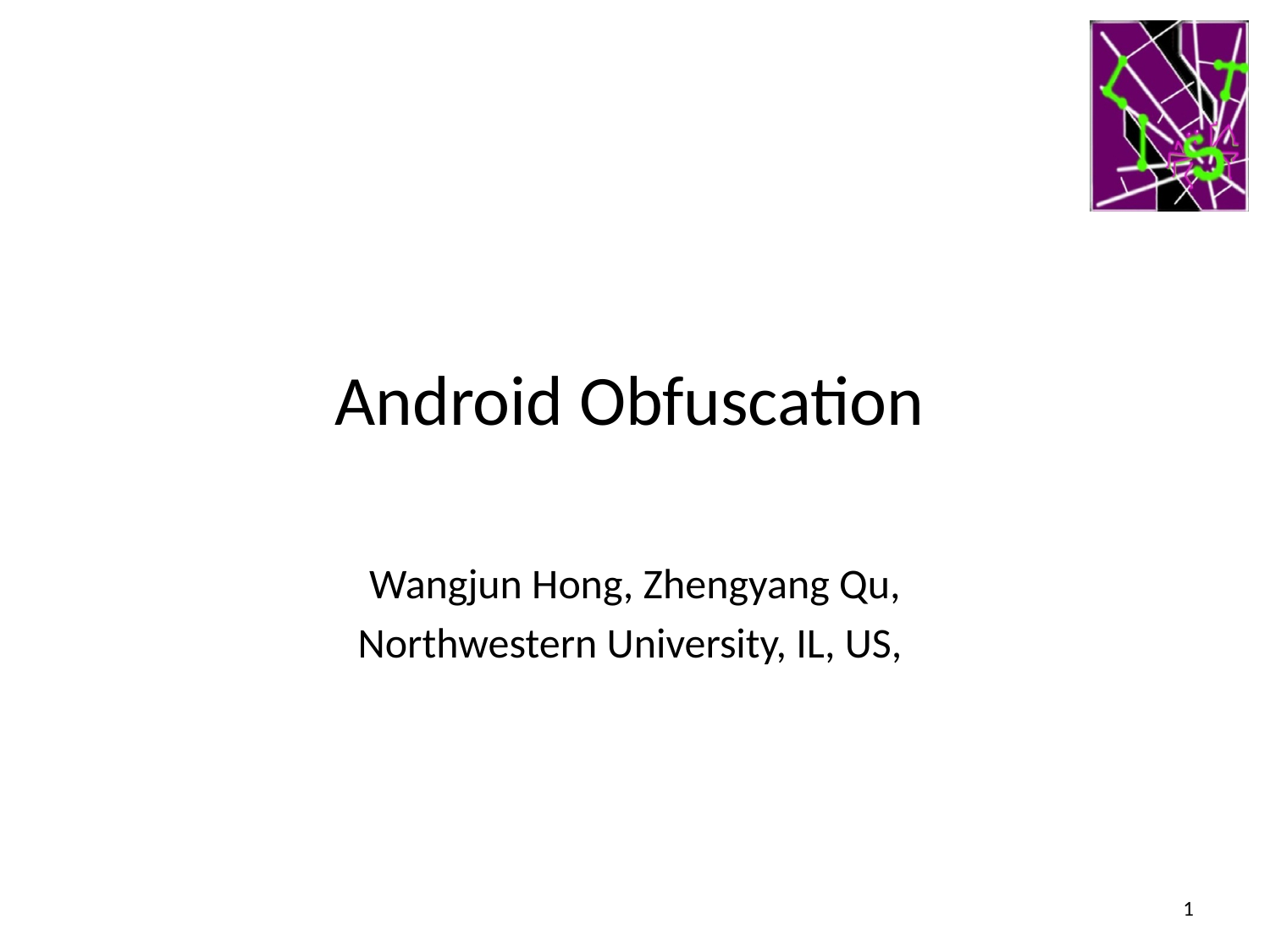

# Android Obfuscation
Wangjun Hong, Zhengyang Qu,
Northwestern University, IL, US,

1